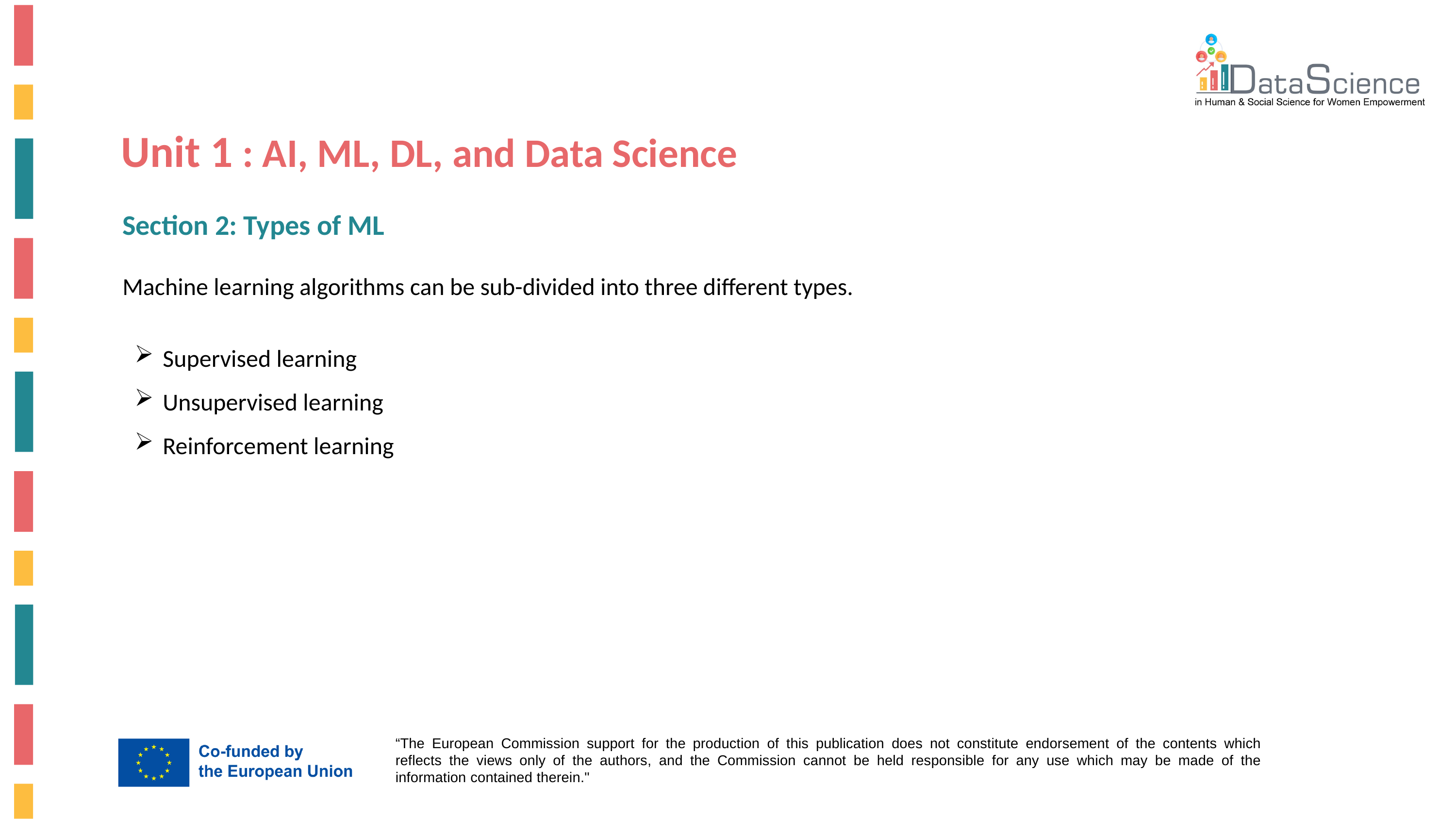

Unit 1 : AI, ML, DL, and Data Science
Section 2: Types of ML
Machine learning algorithms can be sub-divided into three different types.
 Supervised learning
 Unsupervised learning
 Reinforcement learning